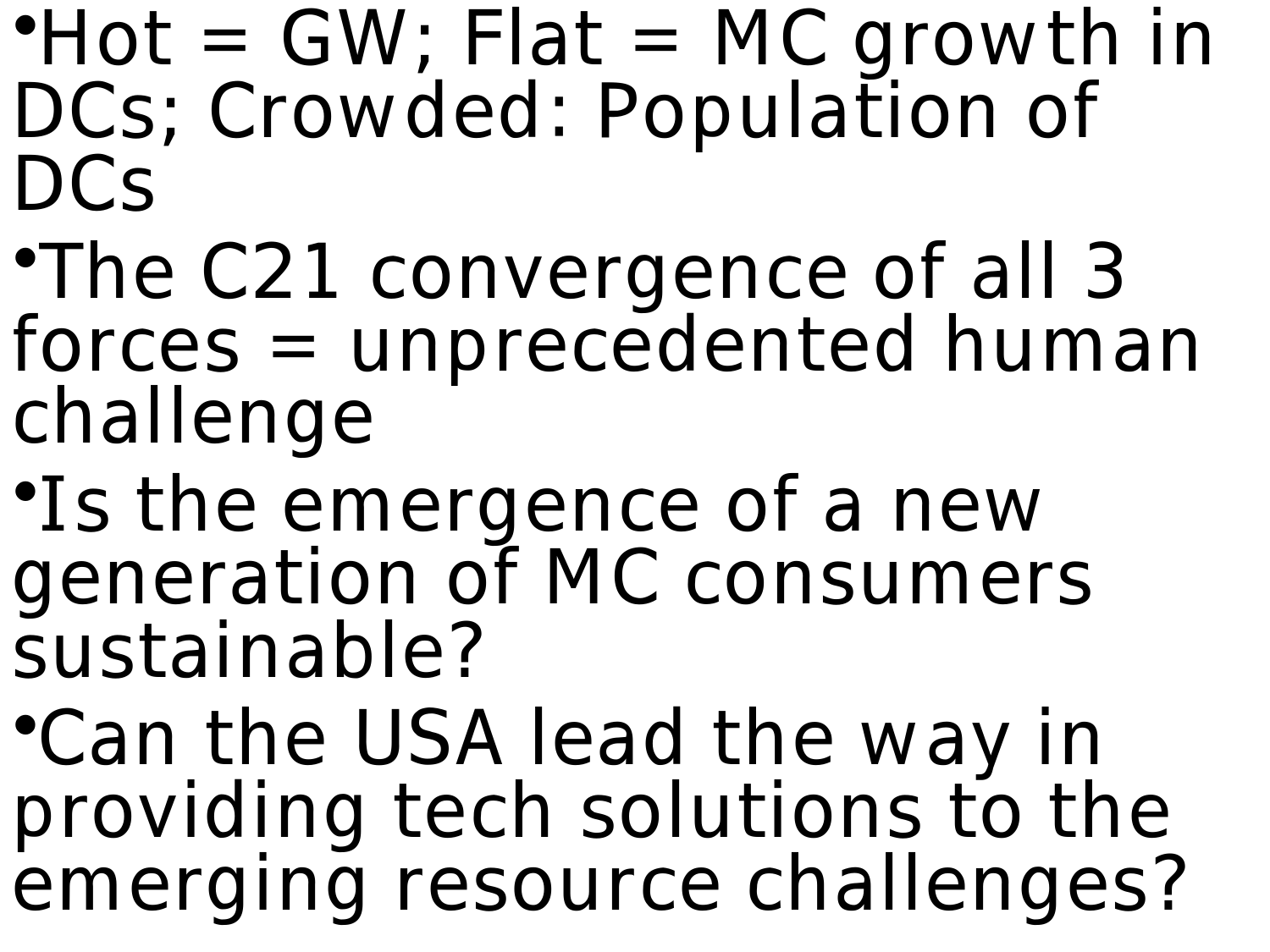

Hot = GW; Flat = MC growth in DCs; Crowded: Population of DCs
The C21 convergence of all 3 forces = unprecedented human challenge
Is the emergence of a new generation of MC consumers sustainable?
Can the USA lead the way in providing tech solutions to the emerging resource challenges?